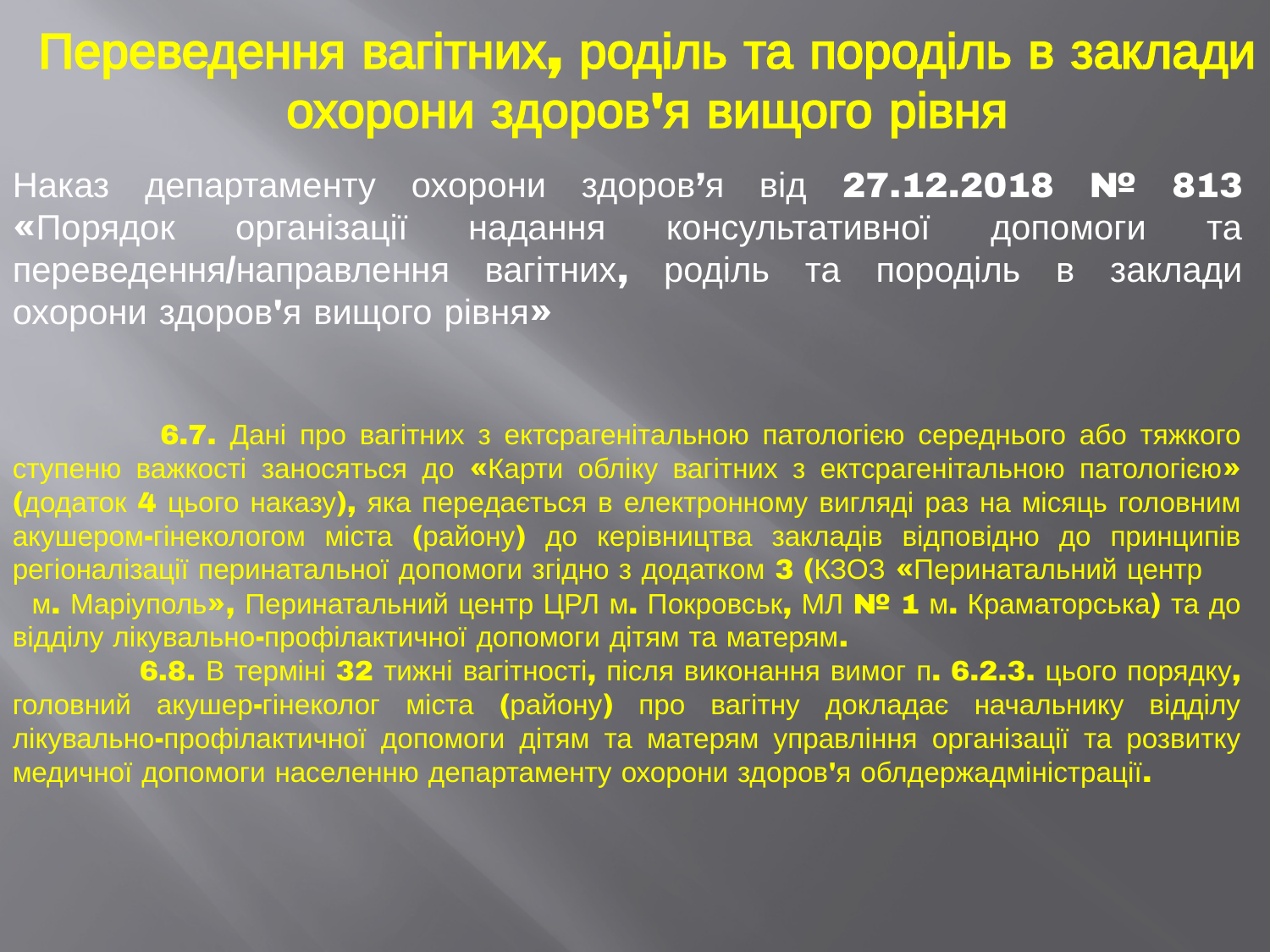

# Переведення вагітних, роділь та породіль в заклади охорони здоров'я вищого рівня
Наказ департаменту охорони здоров’я від 27.12.2018 № 813 «Порядок організації надання консультативної допомоги та переведення/направлення вагітних, роділь та породіль в заклади охорони здоров'я вищого рівня»

           6.7. Дані про вагітних з ектсрагенітальною патологією середнього або тяжкого ступеню важкості заносяться до «Карти обліку вагітних з ектсрагенітальною патологією» (додаток 4 цього наказу), яка передається в електронному вигляді раз на місяць головним акушером-гінекологом міста (району) до керівництва закладів відповідно до принципів регіоналізації перинатальної допомоги згідно з додатком 3 (КЗОЗ «Перинатальний центр       м. Маріуполь», Перинатальний центр ЦРЛ м. Покровськ, МЛ № 1 м. Краматорська) та до відділу лікувально-профілактичної допомоги дітям та матерям.
	6.8. В терміні 32 тижні вагітності, після виконання вимог п. 6.2.3. цього порядку, головний акушер-гінеколог міста (району) про вагітну докладає начальнику відділу лікувально-профілактичної допомоги дітям та матерям управління організації та розвитку медичної допомоги населенню департаменту охорони здоров'я облдержадміністрації.